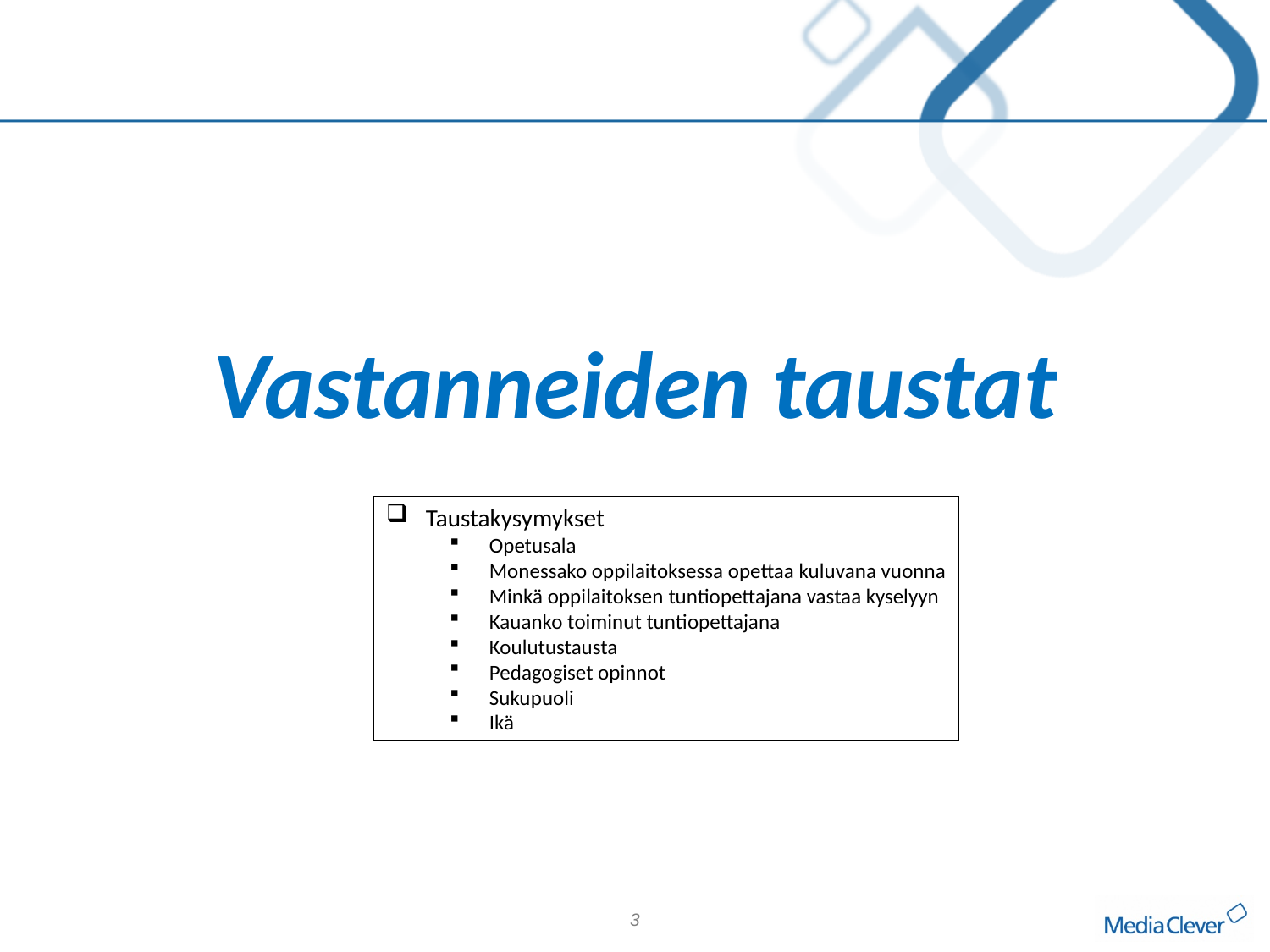

Vastanneiden taustat
Taustakysymykset
Opetusala
Monessako oppilaitoksessa opettaa kuluvana vuonna
Minkä oppilaitoksen tuntiopettajana vastaa kyselyyn
Kauanko toiminut tuntiopettajana
Koulutustausta
Pedagogiset opinnot
Sukupuoli
Ikä